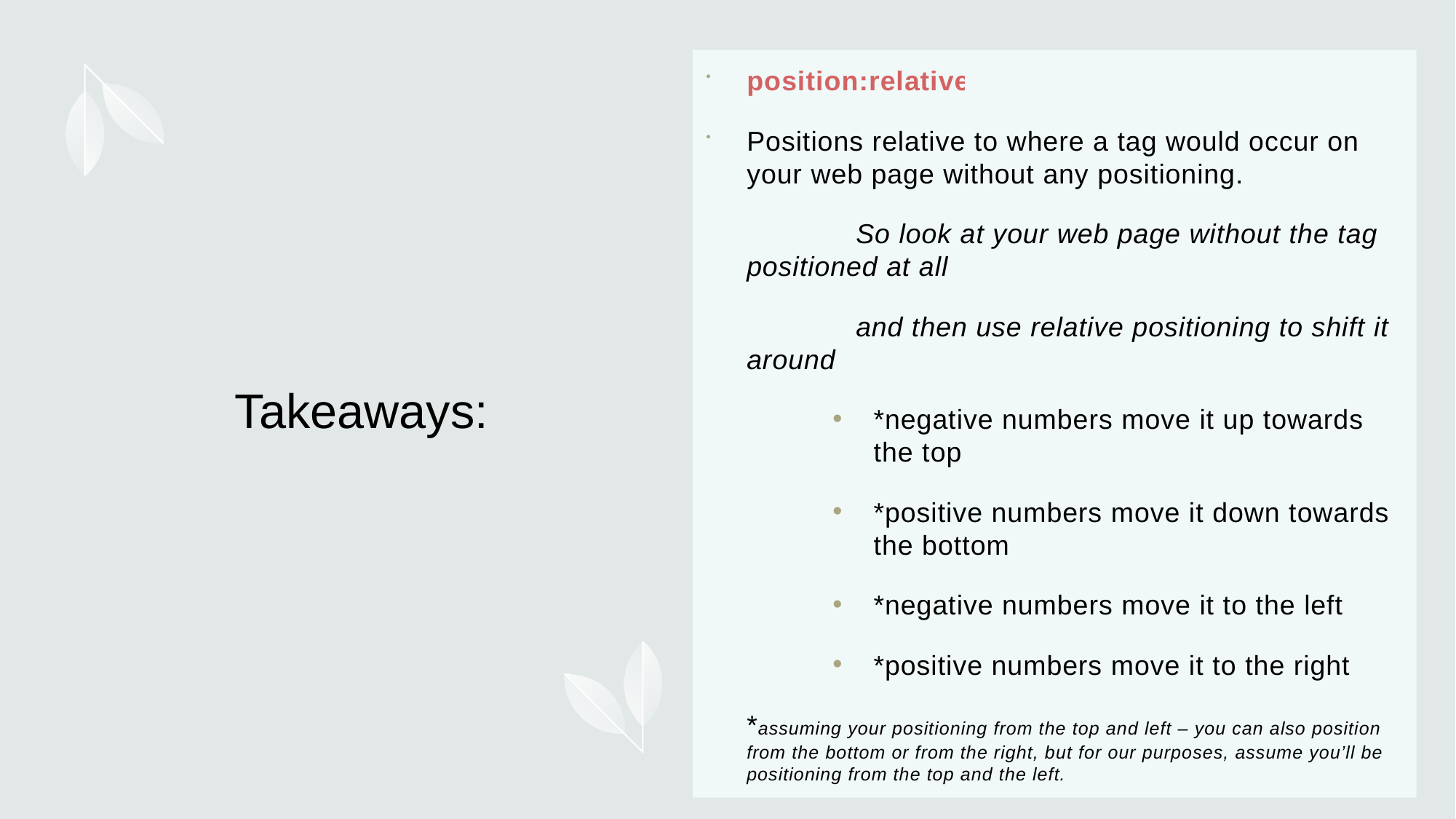

position:relative;
Positions relative to where a tag would occur on your web page without any positioning.
	So look at your web page without the tag 	positioned at all
	and then use relative positioning to shift it 	around
*negative numbers move it up towards the top
*positive numbers move it down towards the bottom
*negative numbers move it to the left
*positive numbers move it to the right
*assuming your positioning from the top and left – you can also position from the bottom or from the right, but for our purposes, assume you’ll be positioning from the top and the left.
# Takeaways: